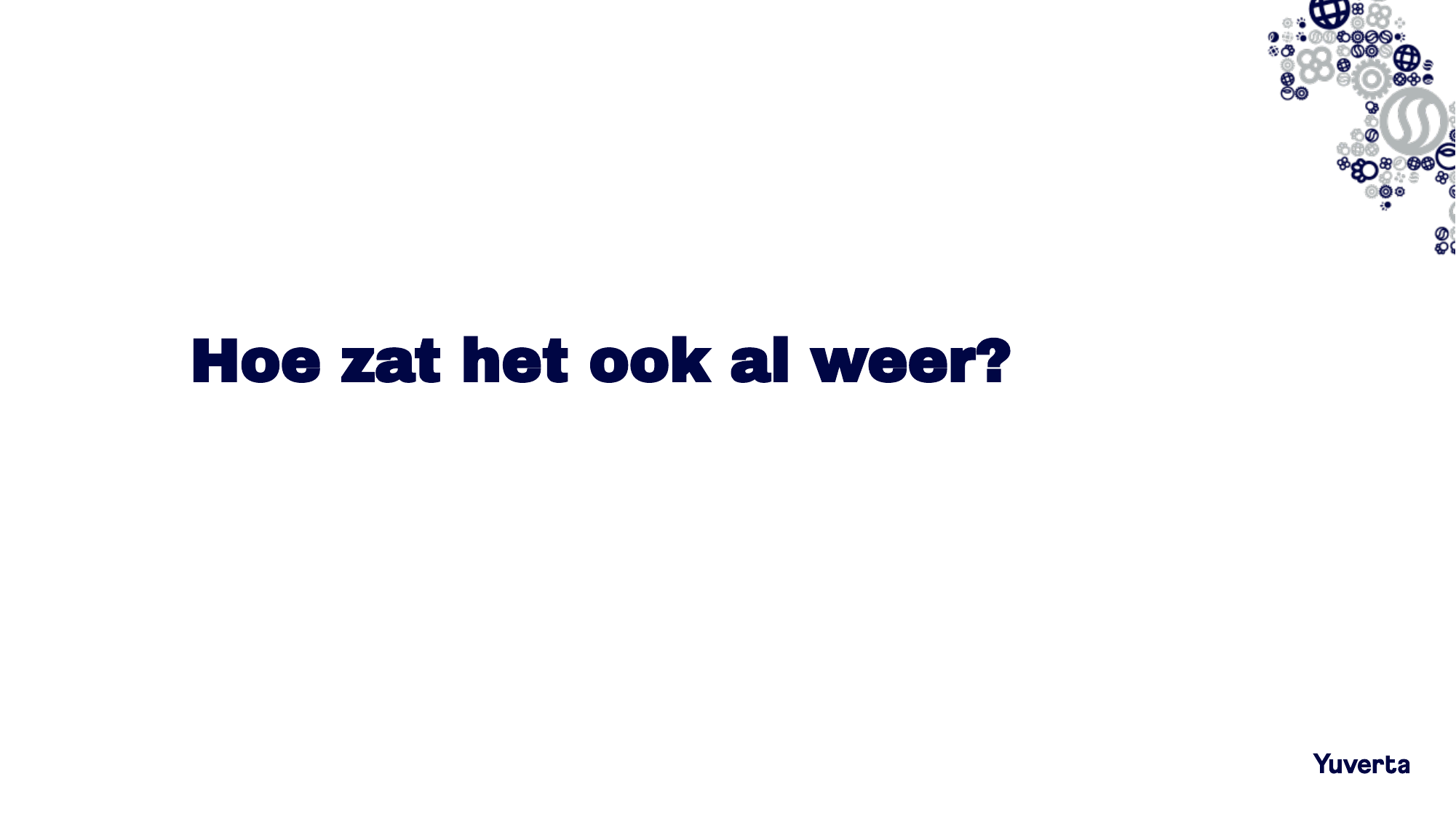

# Hoe zat het ook al weer?